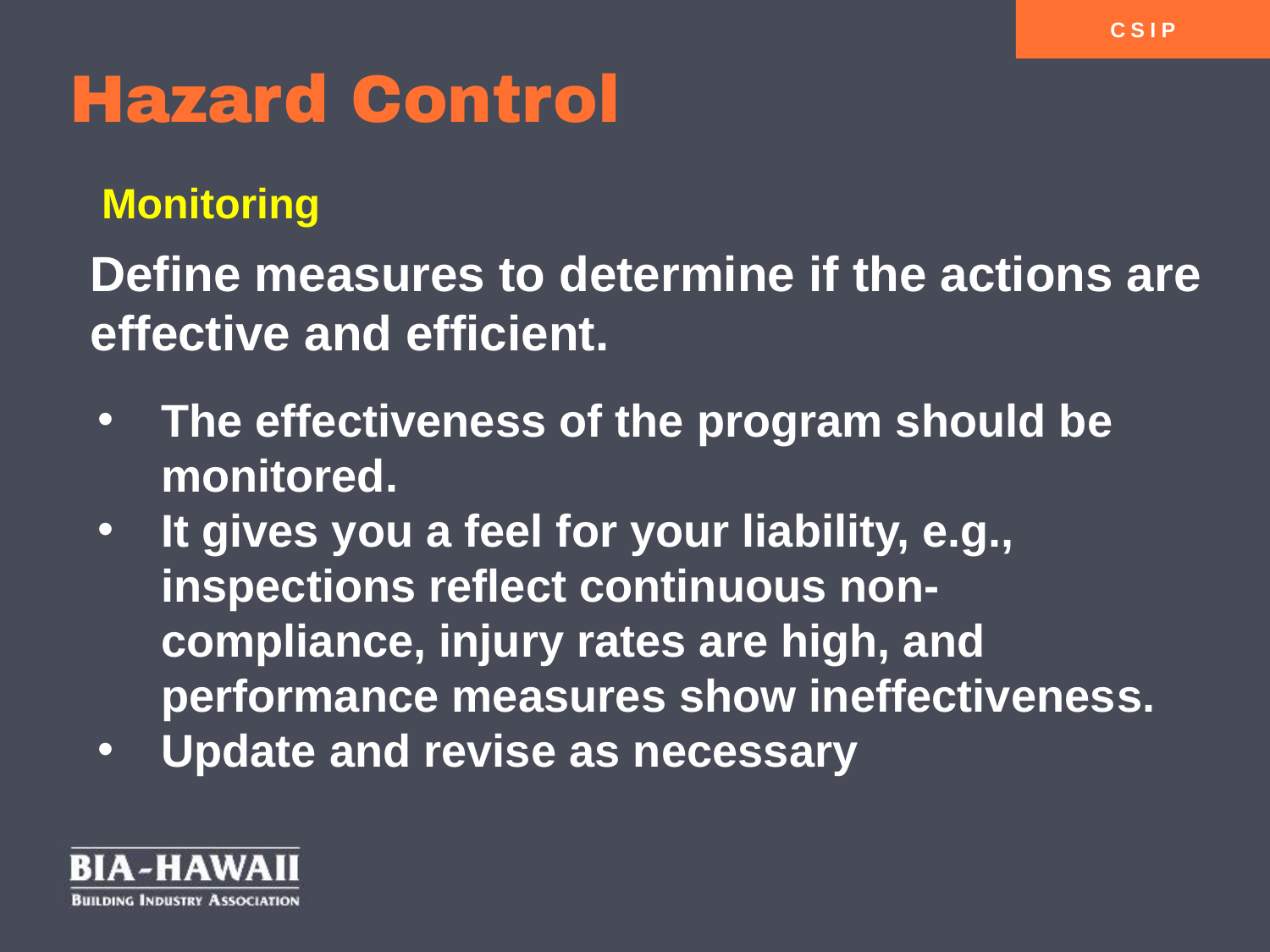

Hazard Control
Monitoring
Define measures to determine if the actions are effective and efficient.

The effectiveness of the program should be monitored.
It gives you a feel for your liability, e.g., inspections reflect continuous non-compliance, injury rates are high, and performance measures show ineffectiveness.
Update and revise as necessary